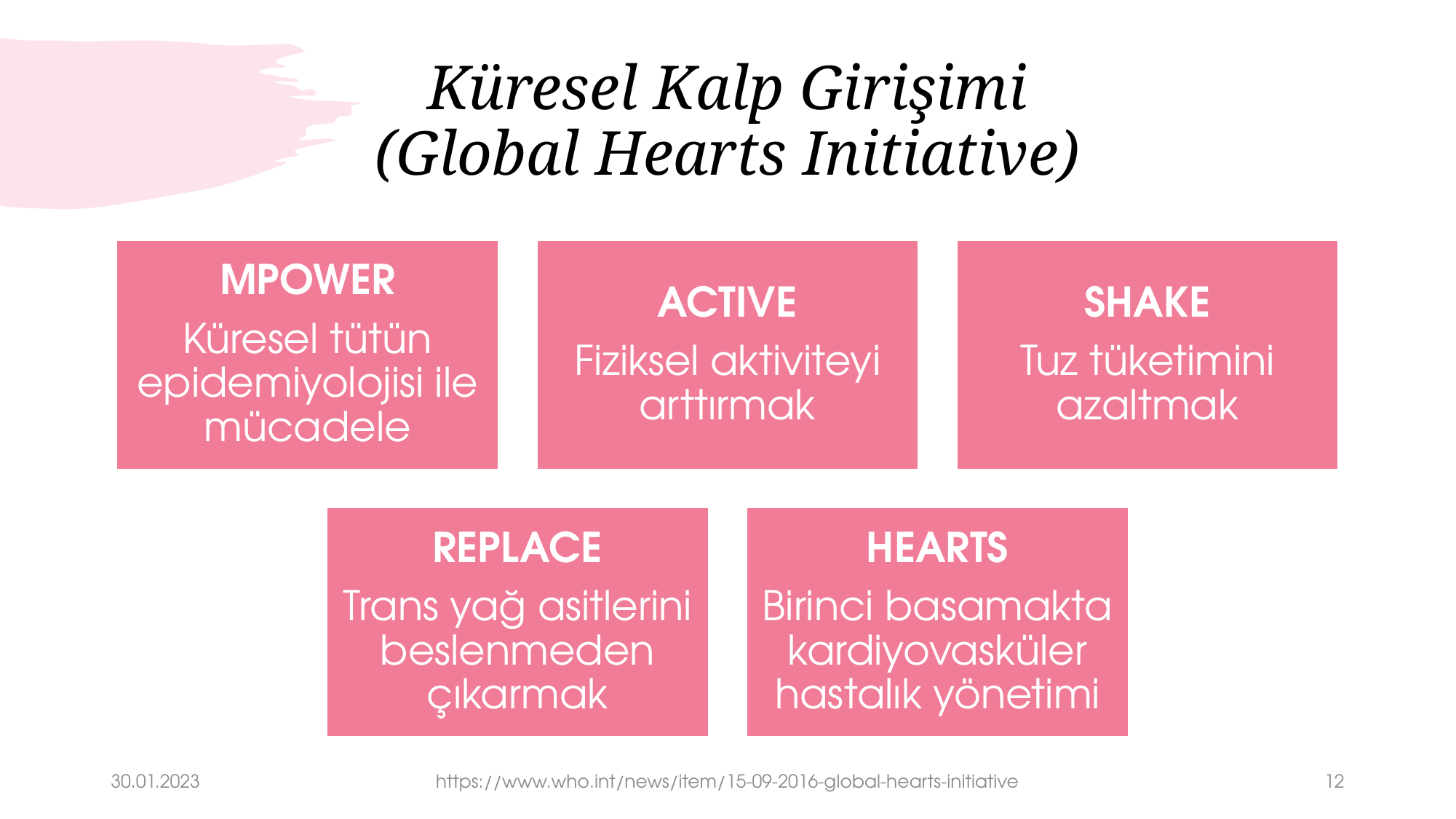

# Küresel Kalp Girişimi (Global Hearts Initiative)
MPOWER
Küresel tütün epidemiyolojisi ile mücadele
ACTIVE
Fiziksel aktiviteyi arttırmak
SHAKE
Tuz tüketimini azaltmak
REPLACE
Trans yağ asitlerini beslenmeden çıkarmak
HEARTS
Birinci basamakta kardiyovasküler hastalık yönetimi
30.01.2023
https://www.who.int/news/item/15-09-2016-global-hearts-initiative
12